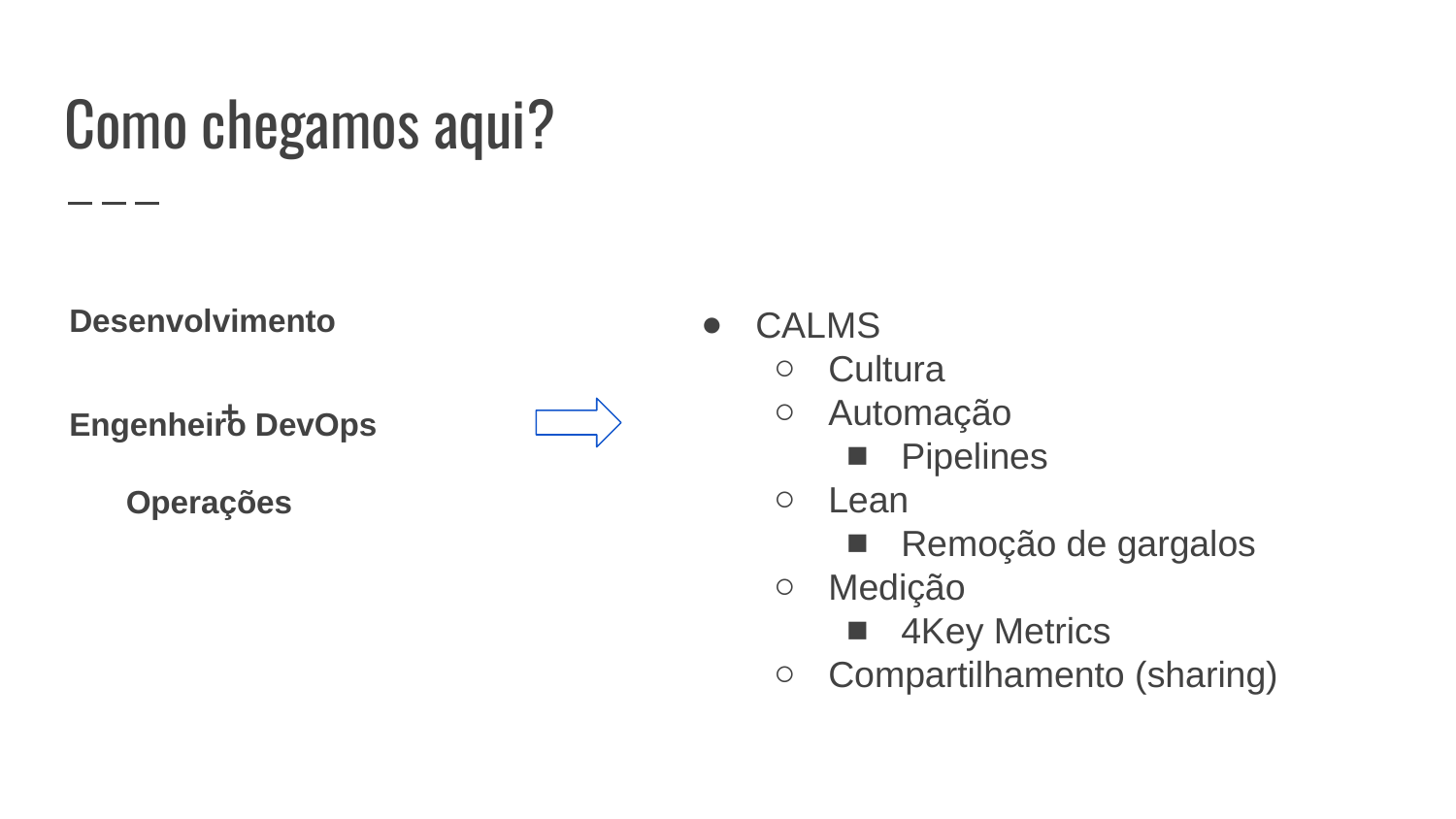

# Como chegamos aqui?
Desenvolvimento

CALMS
Cultura
Automação
Pipelines
Lean
Remoção de gargalos
Medição
4Key Metrics
Compartilhamento (sharing)
+
Engenheiro DevOps

Operações